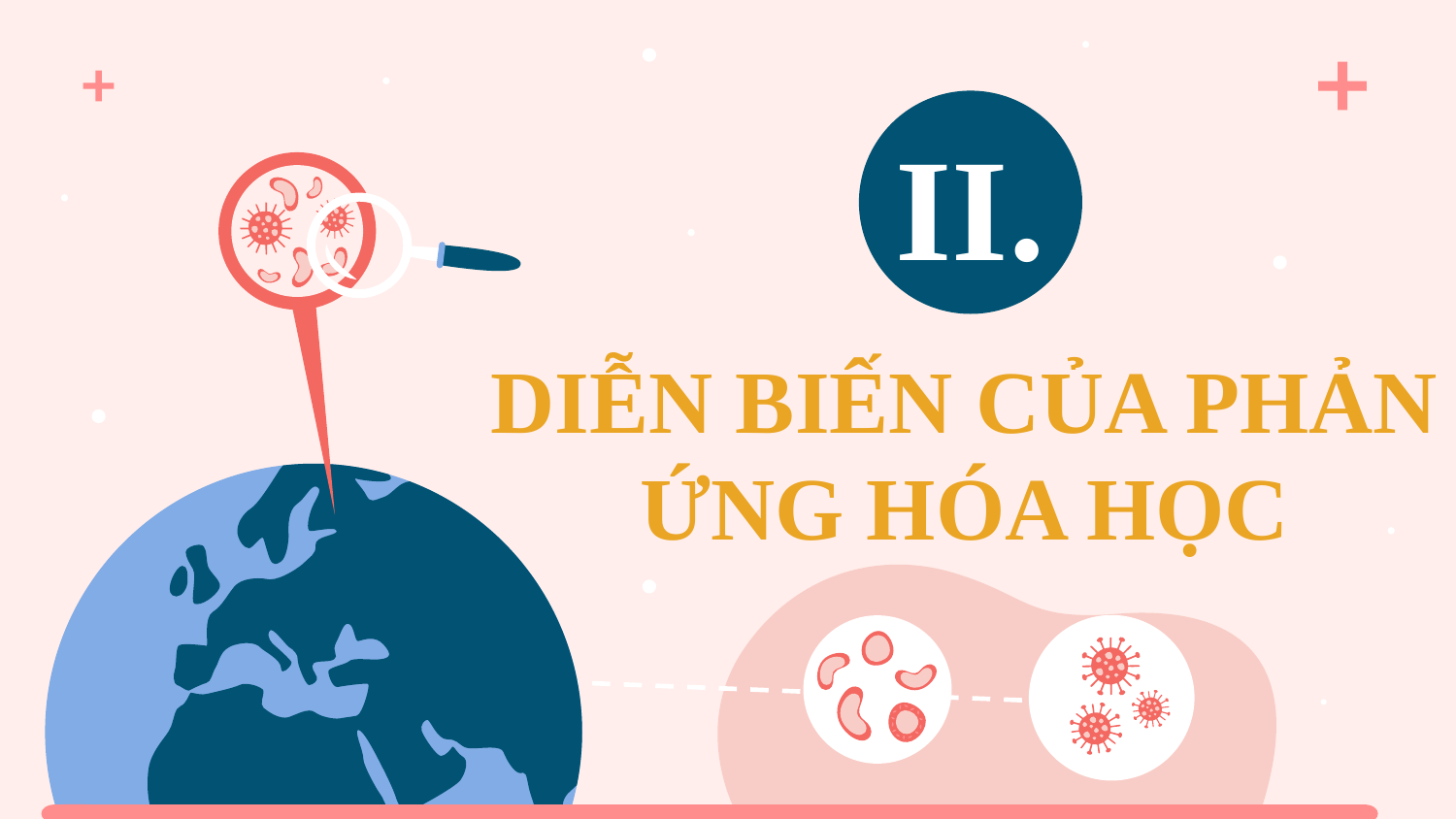

II.

# DIỄN BIẾN CỦA PHẢN ỨNG HÓA HỌC